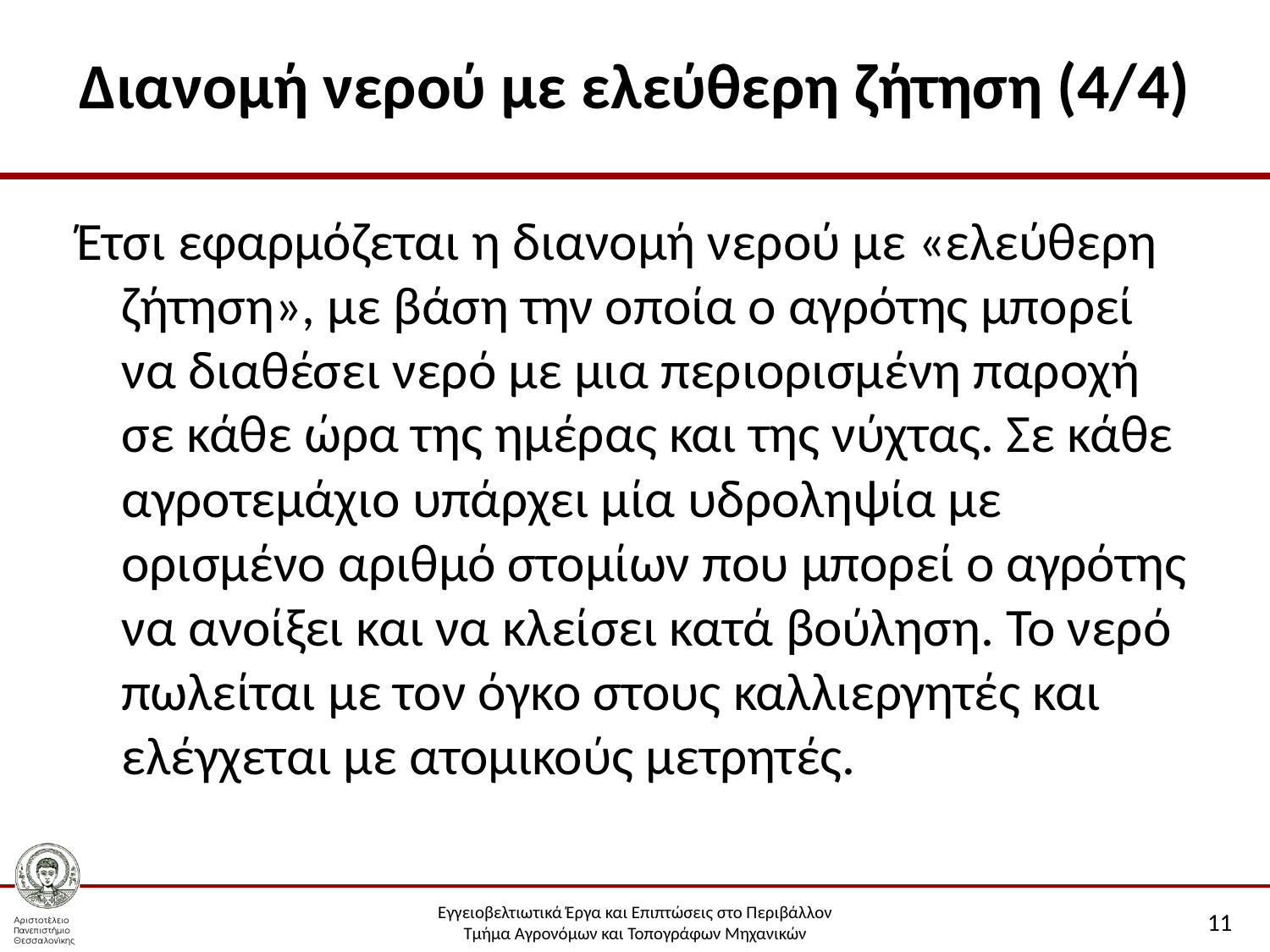

# Διανομή νερού με ελεύθερη ζήτηση (4/4)
Έτσι εφαρμόζεται η διανομή νερού με «ελεύθερη ζήτηση», με βάση την οποία ο αγρότης μπορεί να διαθέσει νερό με μια περιορισμένη παροχή σε κάθε ώρα της ημέρας και της νύχτας. Σε κάθε αγροτεμάχιο υπάρχει μία υδροληψία με ορισμένο αριθμό στομίων που μπορεί ο αγρότης να ανοίξει και να κλείσει κατά βούληση. Το νερό πωλείται με τον όγκο στους καλλιεργητές και ελέγχεται με ατομικούς μετρητές.
11